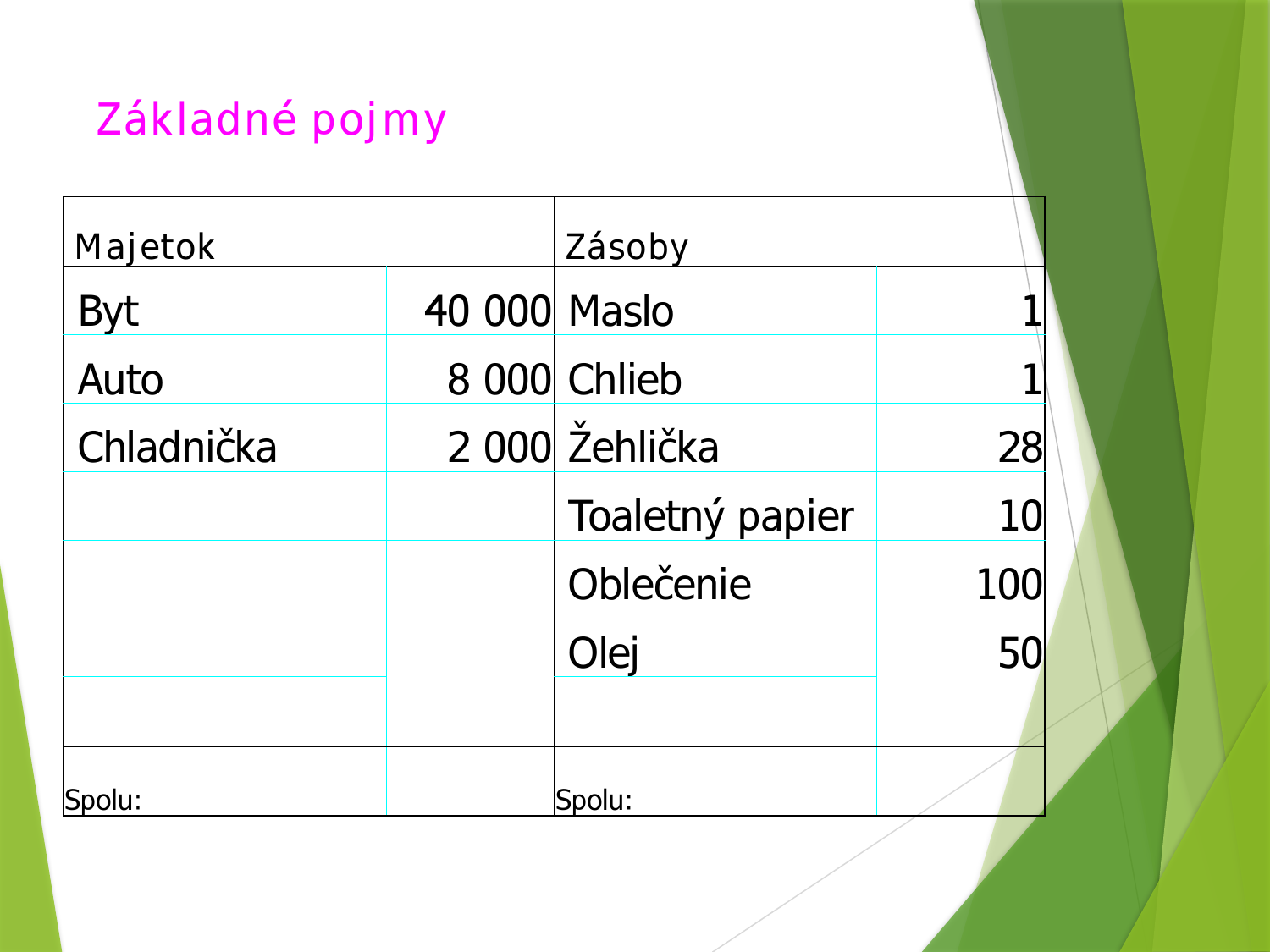

# Základné pojmy
| Majetok |  | Zásoby |  |
| --- | --- | --- | --- |
| Byt | 40 000 | Maslo | 1 |
| Auto | 8 000 | Chlieb | 1 |
| Chladnička | 2 000 | Žehlička | 28 |
|  |  | Toaletný papier | 10 |
|  |  | Oblečenie | 100 |
|  |  | Olej | 50 |
|  |  |  |  |
| Spolu: |  | Spolu: |  |